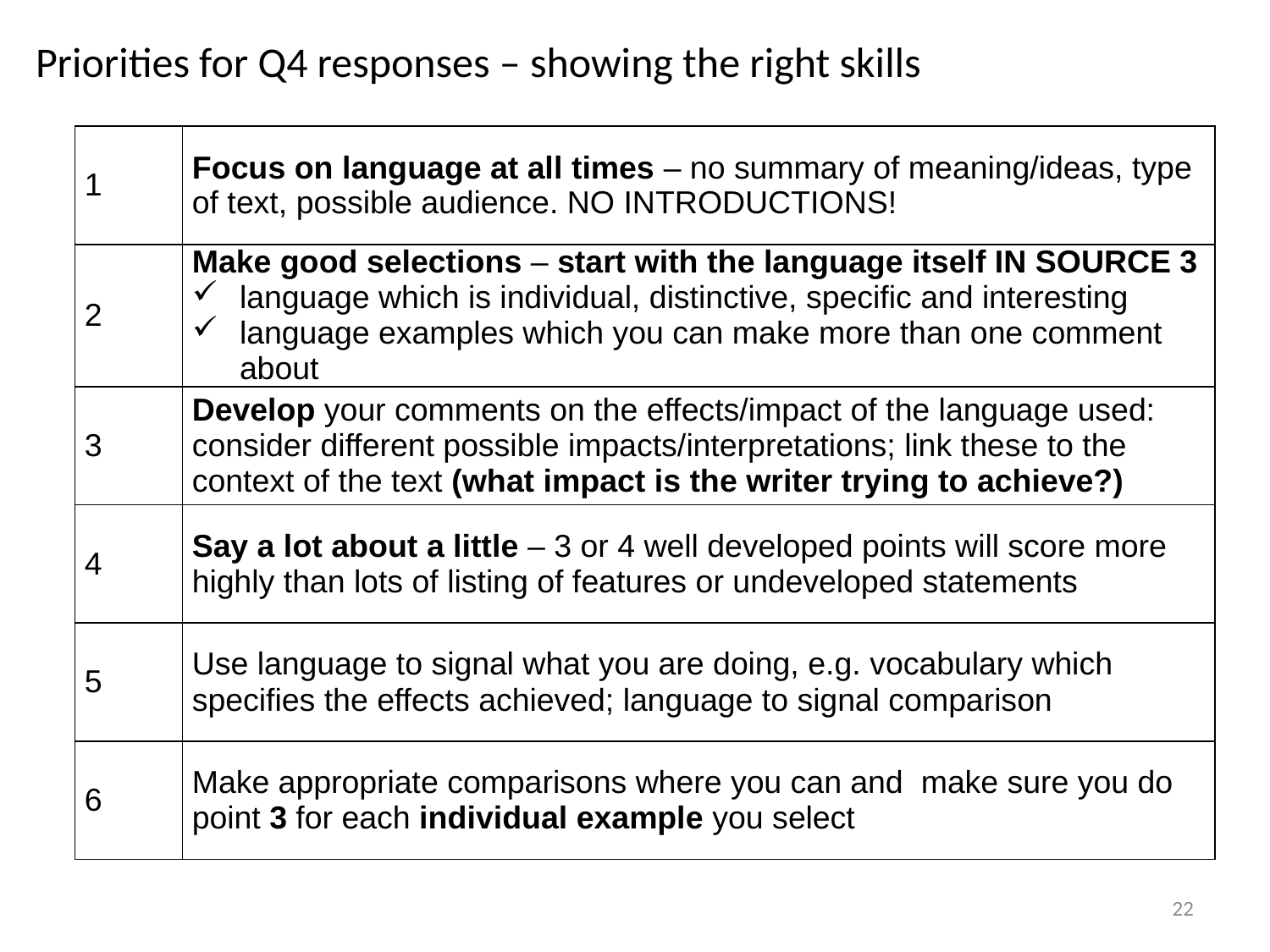

Priorities for Q4 responses – showing the right skills
| 1 | Focus on language at all times – no summary of meaning/ideas, type of text, possible audience. NO INTRODUCTIONS! |
| --- | --- |
| 2 | Make good selections – start with the language itself IN SOURCE 3 language which is individual, distinctive, specific and interesting language examples which you can make more than one comment about |
| 3 | Develop your comments on the effects/impact of the language used: consider different possible impacts/interpretations; link these to the context of the text (what impact is the writer trying to achieve?) |
| 4 | Say a lot about a little – 3 or 4 well developed points will score more highly than lots of listing of features or undeveloped statements |
| 5 | Use language to signal what you are doing, e.g. vocabulary which specifies the effects achieved; language to signal comparison |
| 6 | Make appropriate comparisons where you can and make sure you do point 3 for each individual example you select |
22